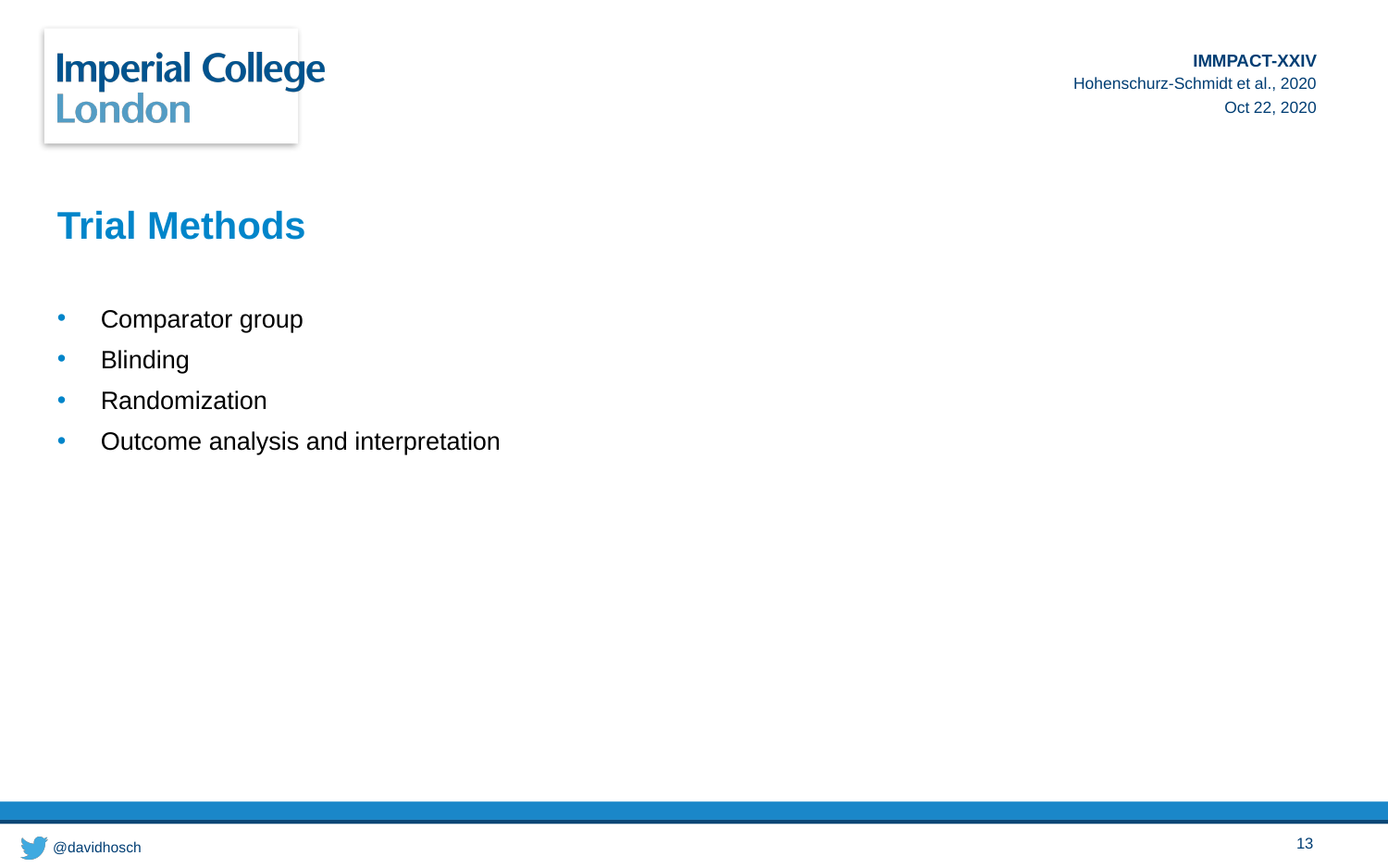

# Trial Methods
Comparator group
Blinding
Randomization
Outcome analysis and interpretation